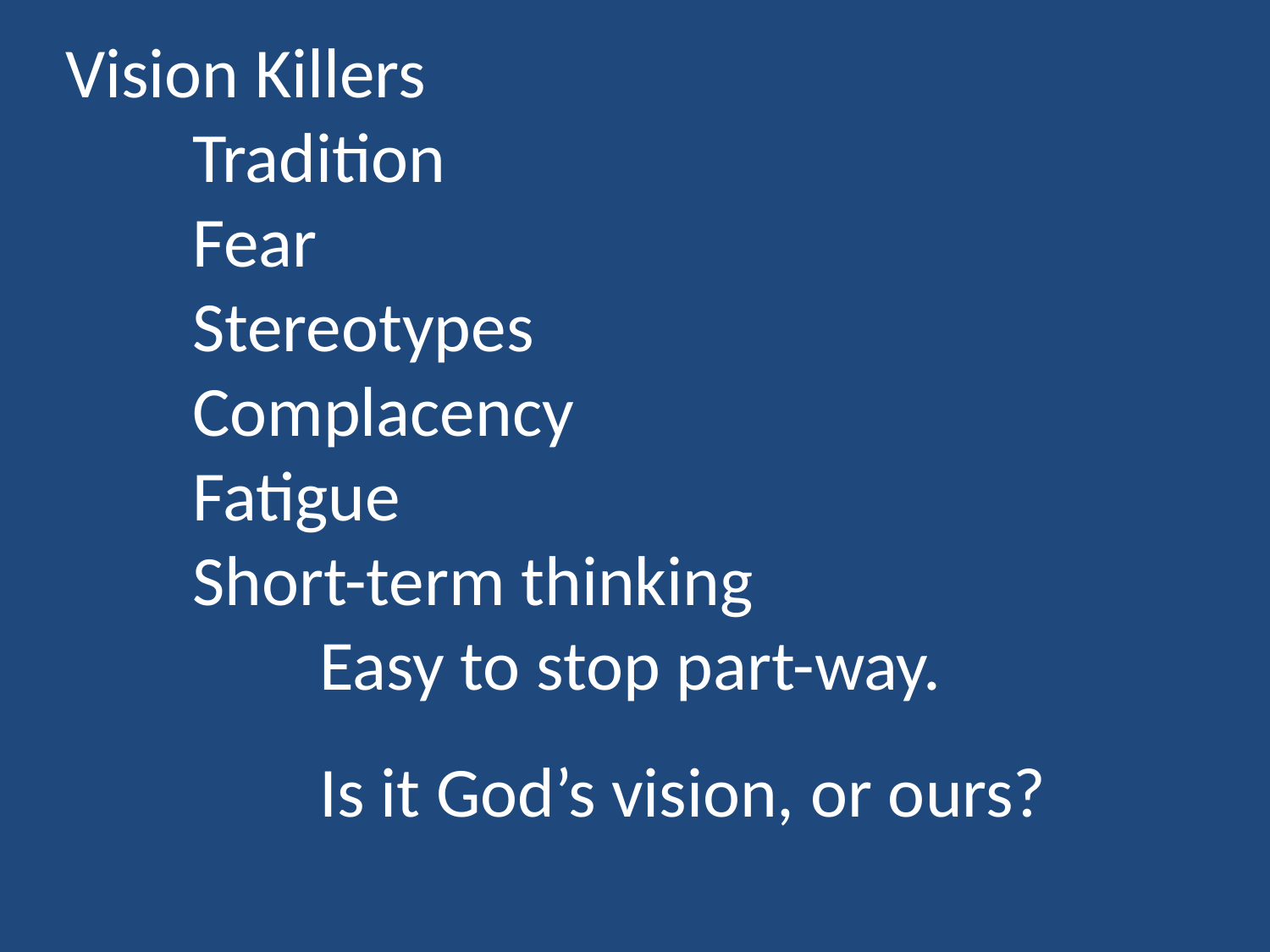

Vision Killers
	Tradition
	Fear
	Stereotypes
	Complacency
	Fatigue
	Short-term thinking
		Easy to stop part-way.

		Is it God’s vision, or ours?